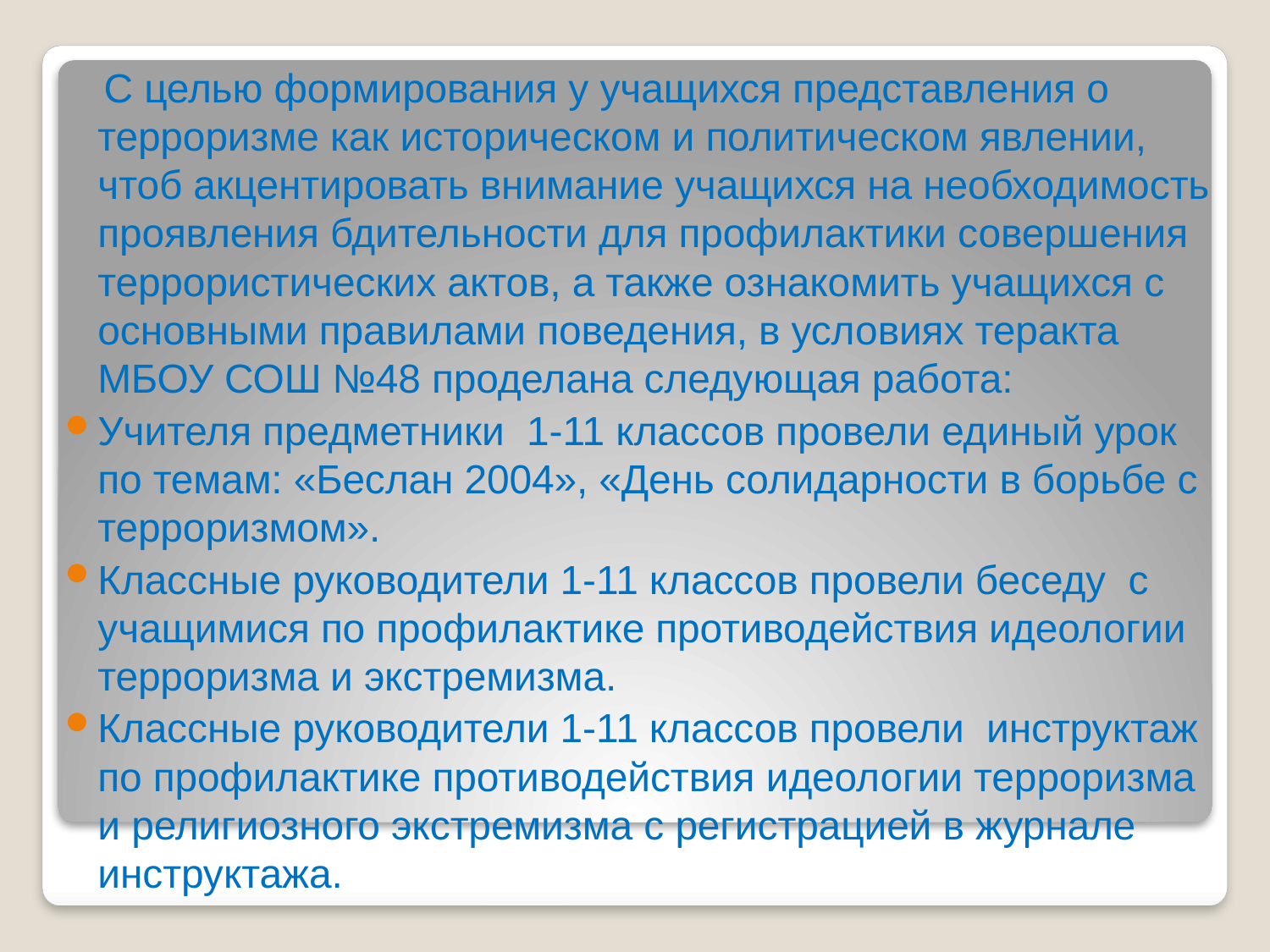

С целью формирования у учащихся представления о терроризме как историческом и политическом явлении, чтоб акцентировать внимание учащихся на необходимость проявления бдительности для профилактики совершения террористических актов, а также ознакомить учащихся с основными правилами поведения, в условиях теракта  МБОУ СОШ №48 проделана следующая работа:
Учителя предметники  1-11 классов провели единый урок по темам: «Беслан 2004», «День солидарности в борьбе с терроризмом».
Классные руководители 1-11 классов провели беседу  с учащимися по профилактике противодействия идеологии терроризма и экстремизма.
Классные руководители 1-11 классов провели  инструктаж по профилактике противодействия идеологии терроризма и религиозного экстремизма с регистрацией в журнале инструктажа.